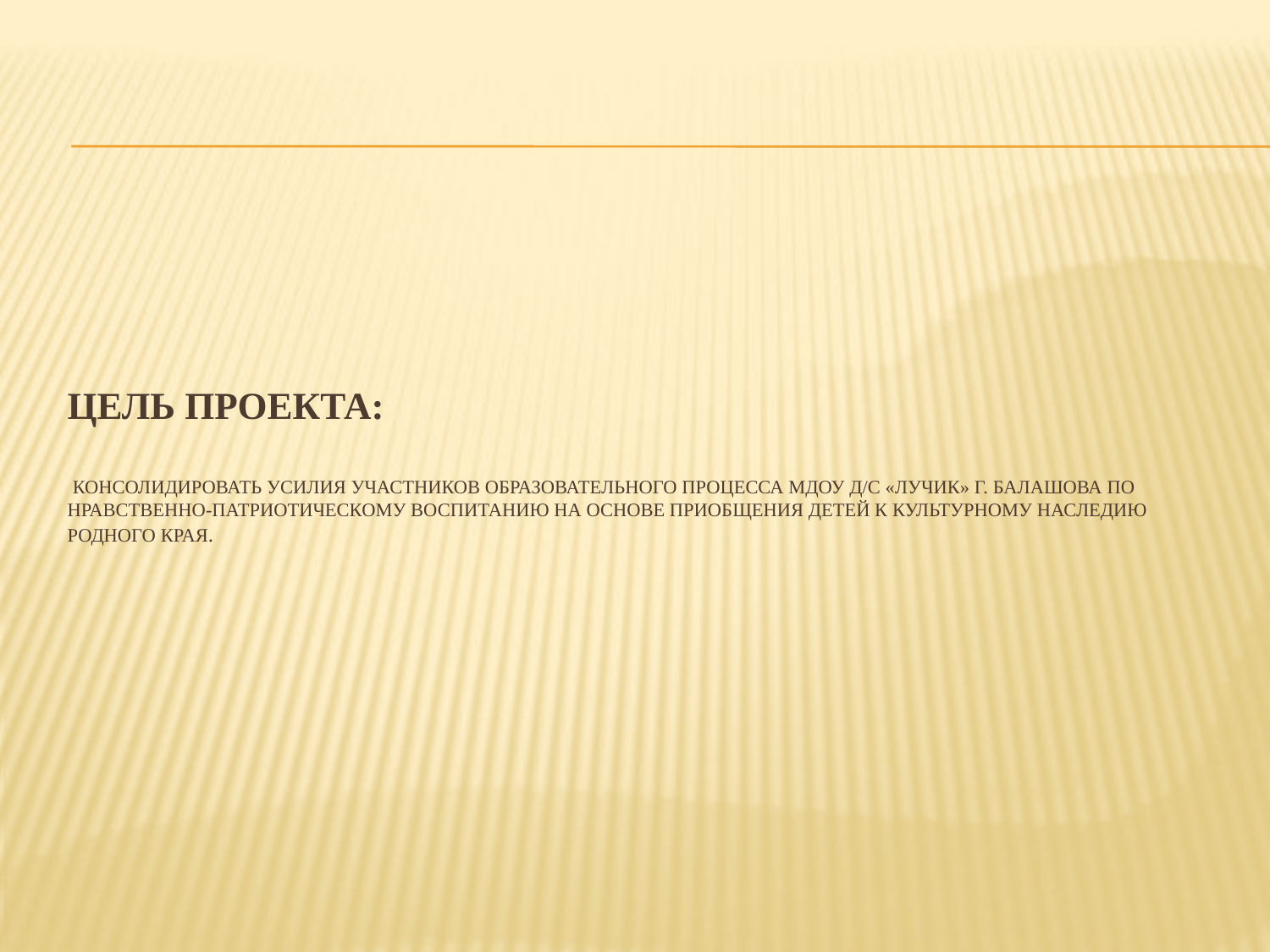

# Цель проекта:  Консолидировать усилия участников образовательного процесса МДОУ д/с «Лучик» г. Балашова по нравственно-патриотическому воспитанию на основе приобщения детей к культурному наследию родного края.